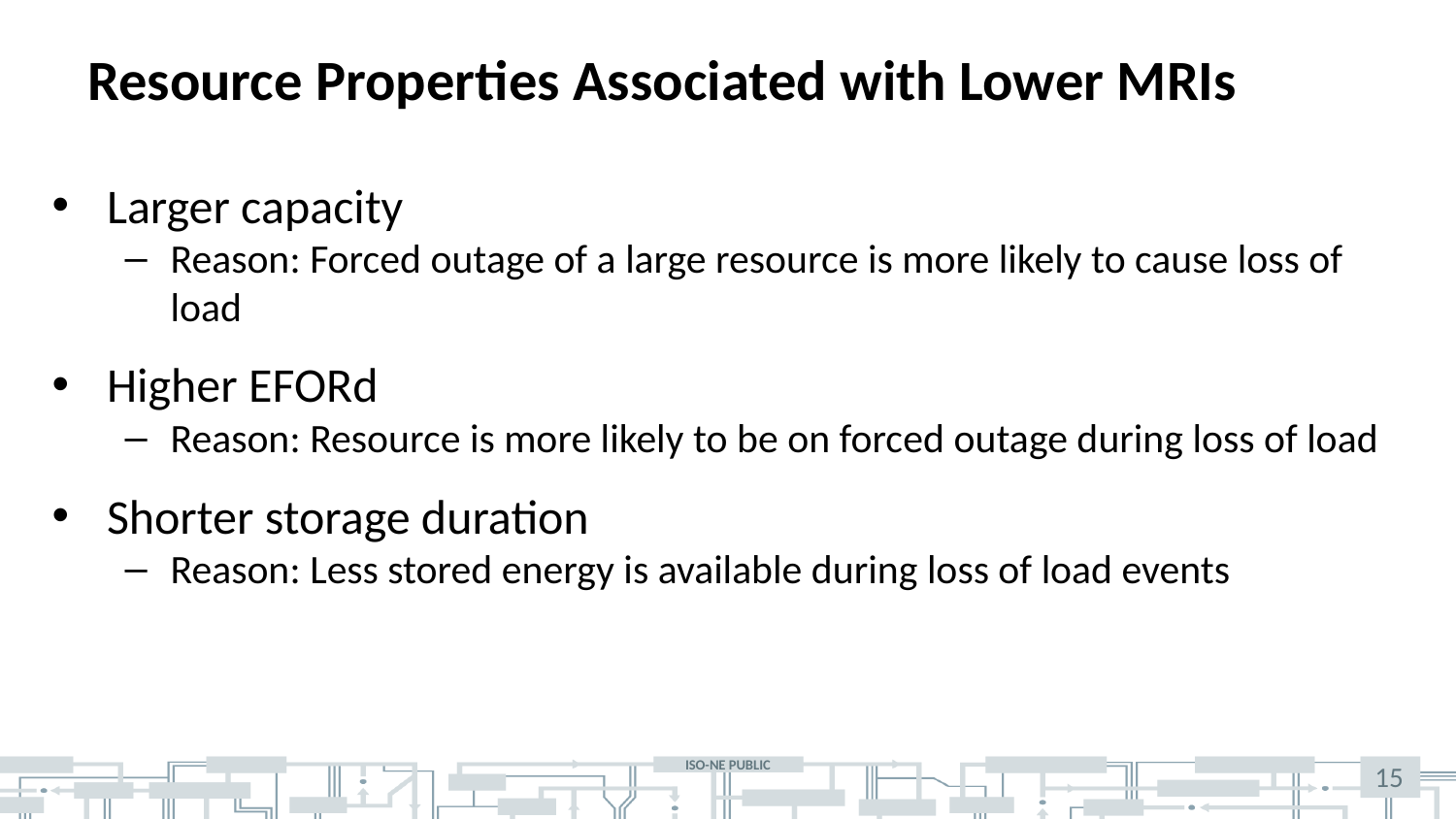

# Resource Properties Associated with Lower MRIs
Larger capacity
Reason: Forced outage of a large resource is more likely to cause loss of load
Higher EFORd
Reason: Resource is more likely to be on forced outage during loss of load
Shorter storage duration
Reason: Less stored energy is available during loss of load events
15